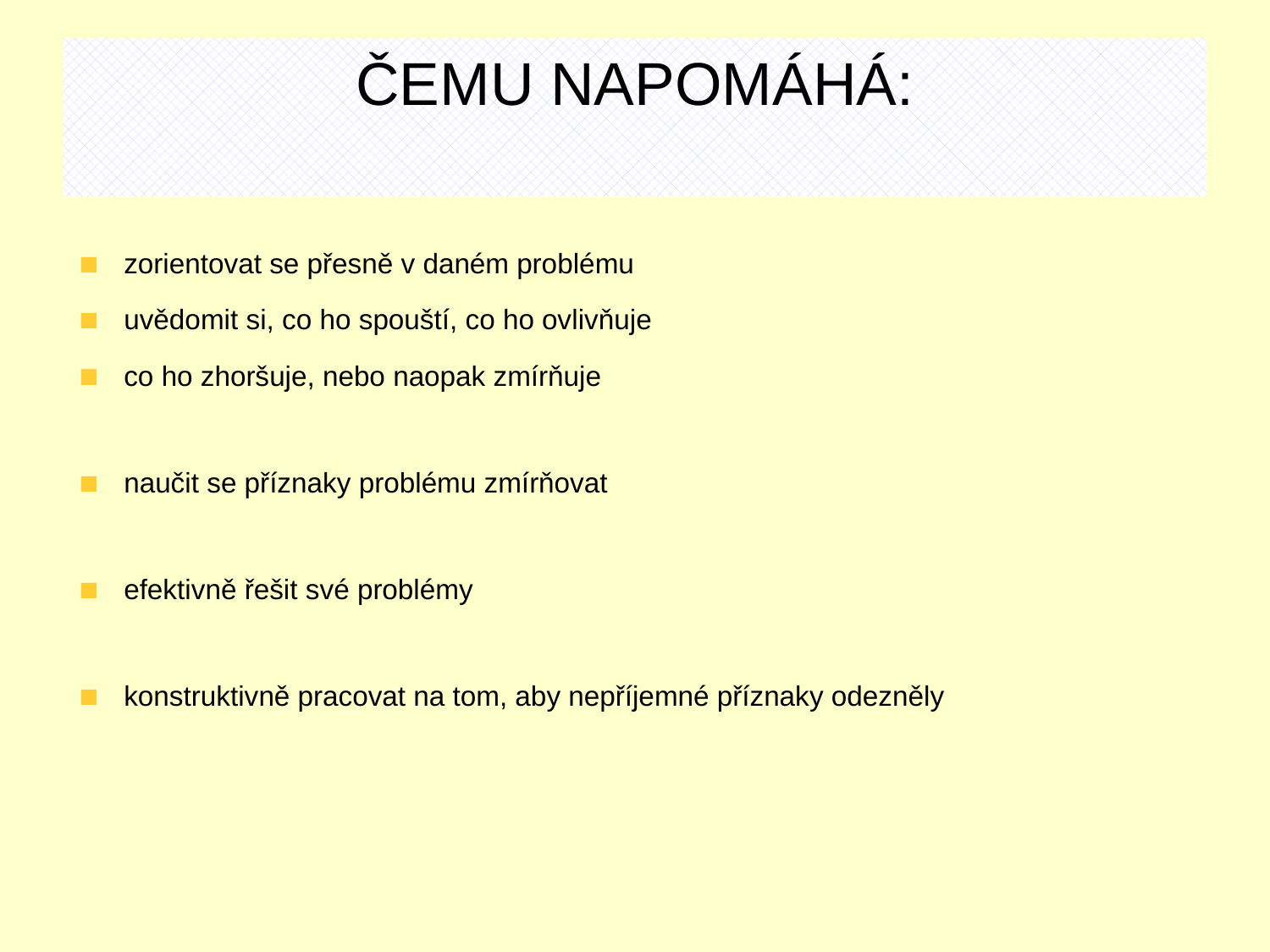

# ČEMU NAPOMÁHÁ:
zorientovat se přesně v daném problému
uvědomit si, co ho spouští, co ho ovlivňuje
co ho zhoršuje, nebo naopak zmírňuje
naučit se příznaky problému zmírňovat
efektivně řešit své problémy
konstruktivně pracovat na tom, aby nepříjemné příznaky odezněly